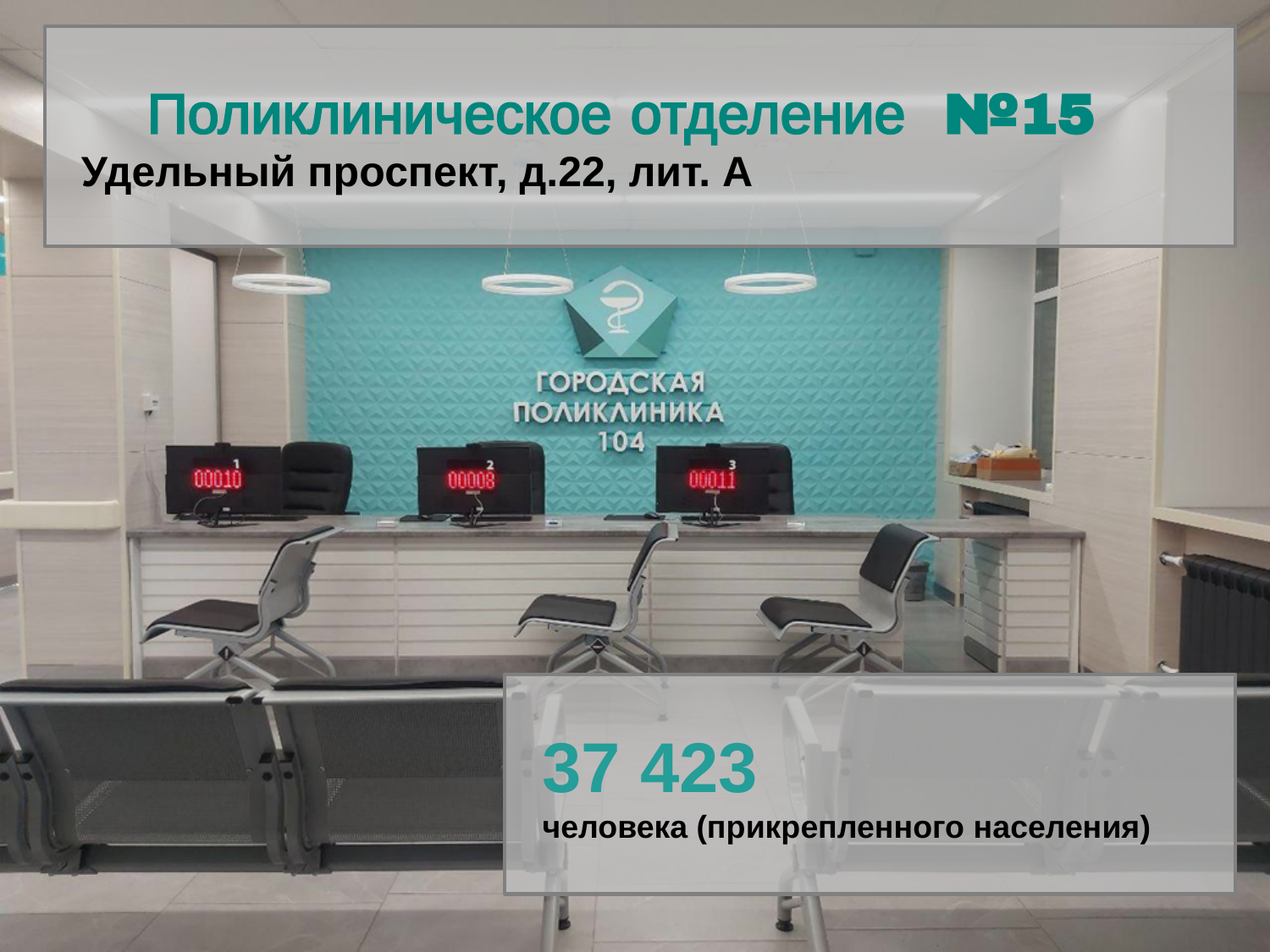

Поликлиническое отделение  №15
  Удельный проспект, д.22, лит. А

37 423
человека (прикрепленного населения)